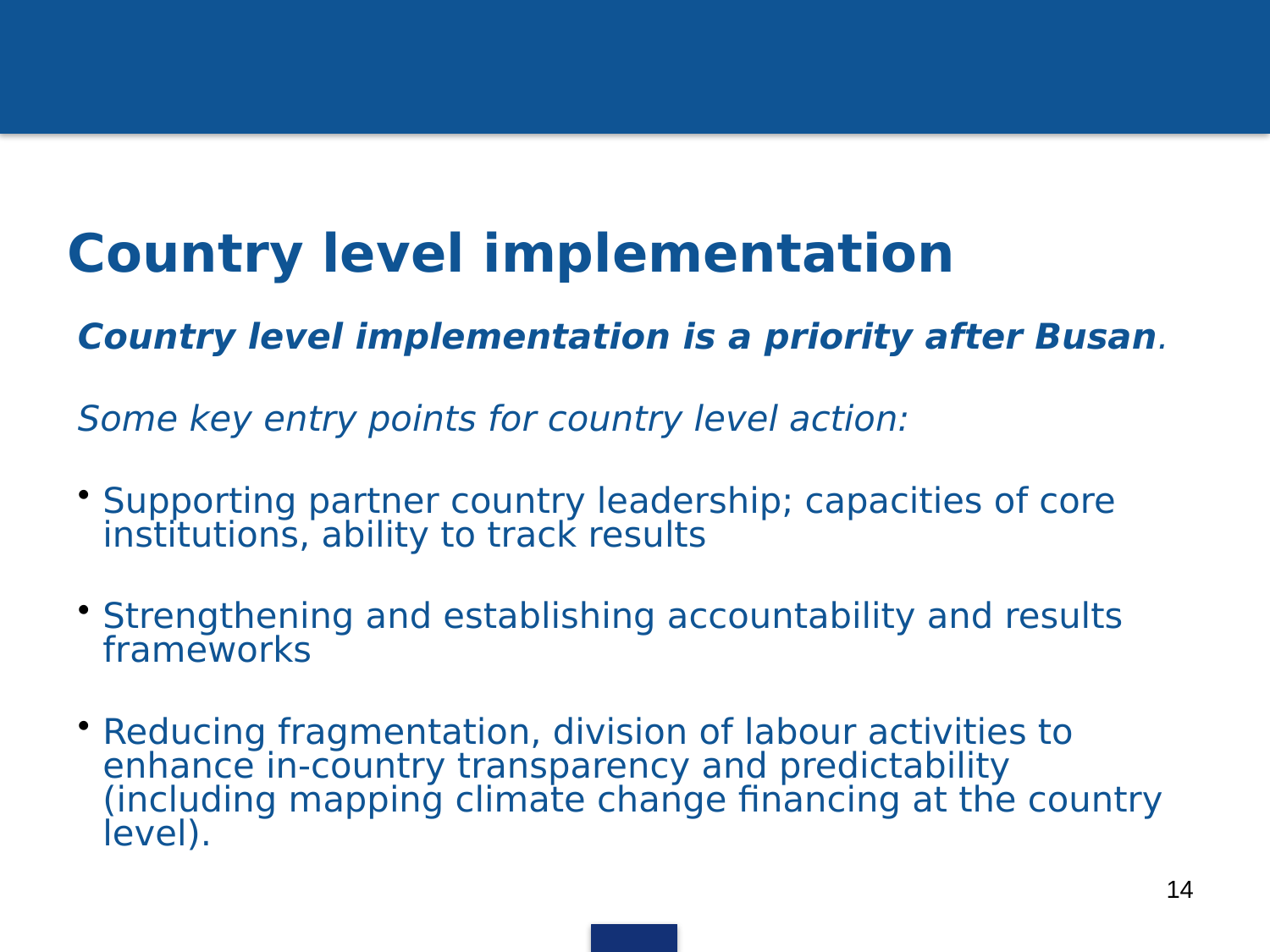

# Country level implementation
Country level implementation is a priority after Busan.

Some key entry points for country level action:

Supporting partner country leadership; capacities of core institutions, ability to track results

Strengthening and establishing accountability and results frameworks

Reducing fragmentation, division of labour activities to enhance in-country transparency and predictability (including mapping climate change financing at the country level).

14